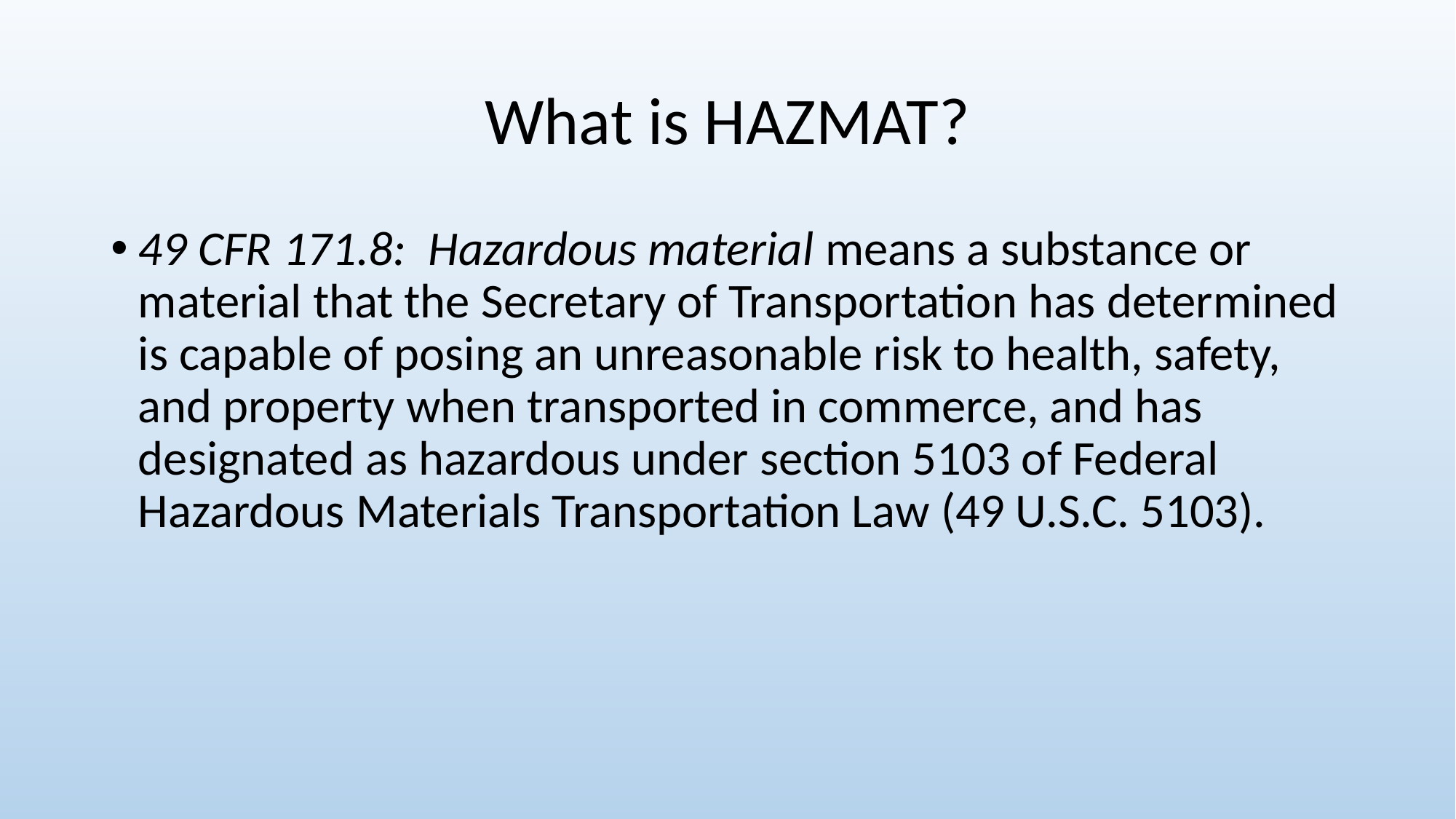

# What is HAZMAT?
49 CFR 171.8:  Hazardous material means a substance or material that the Secretary of Transportation has determined is capable of posing an unreasonable risk to health, safety, and property when transported in commerce, and has designated as hazardous under section 5103 of Federal Hazardous Materials Transportation Law (49 U.S.C. 5103).